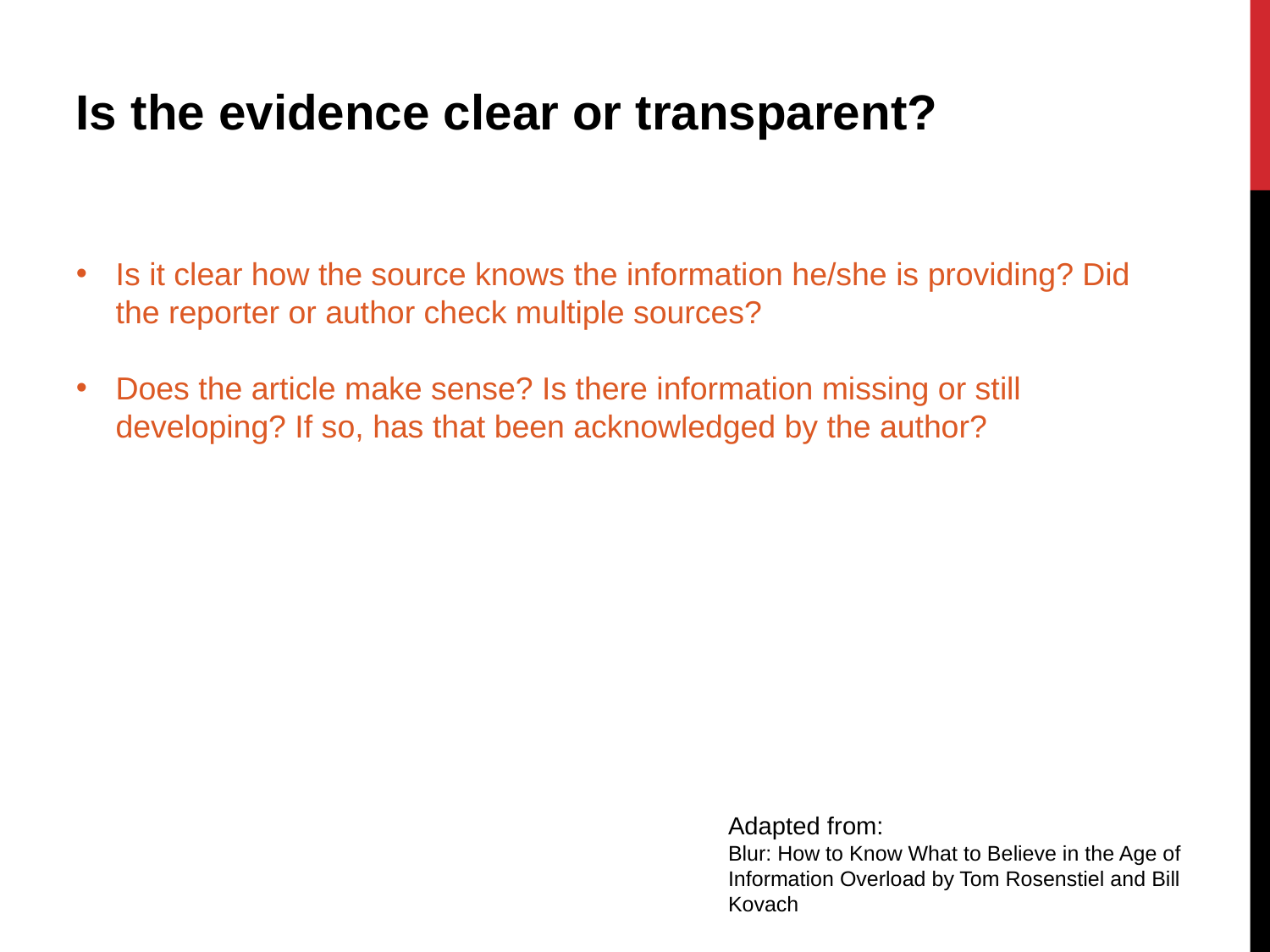

Is the evidence clear or transparent?

Is it clear how the source knows the information he/she is providing? Did the reporter or author check multiple sources?

Does the article make sense? Is there information missing or still developing? If so, has that been acknowledged by the author?
Adapted from:
Blur: How to Know What to Believe in the Age of Information Overload by Tom Rosenstiel and Bill Kovach